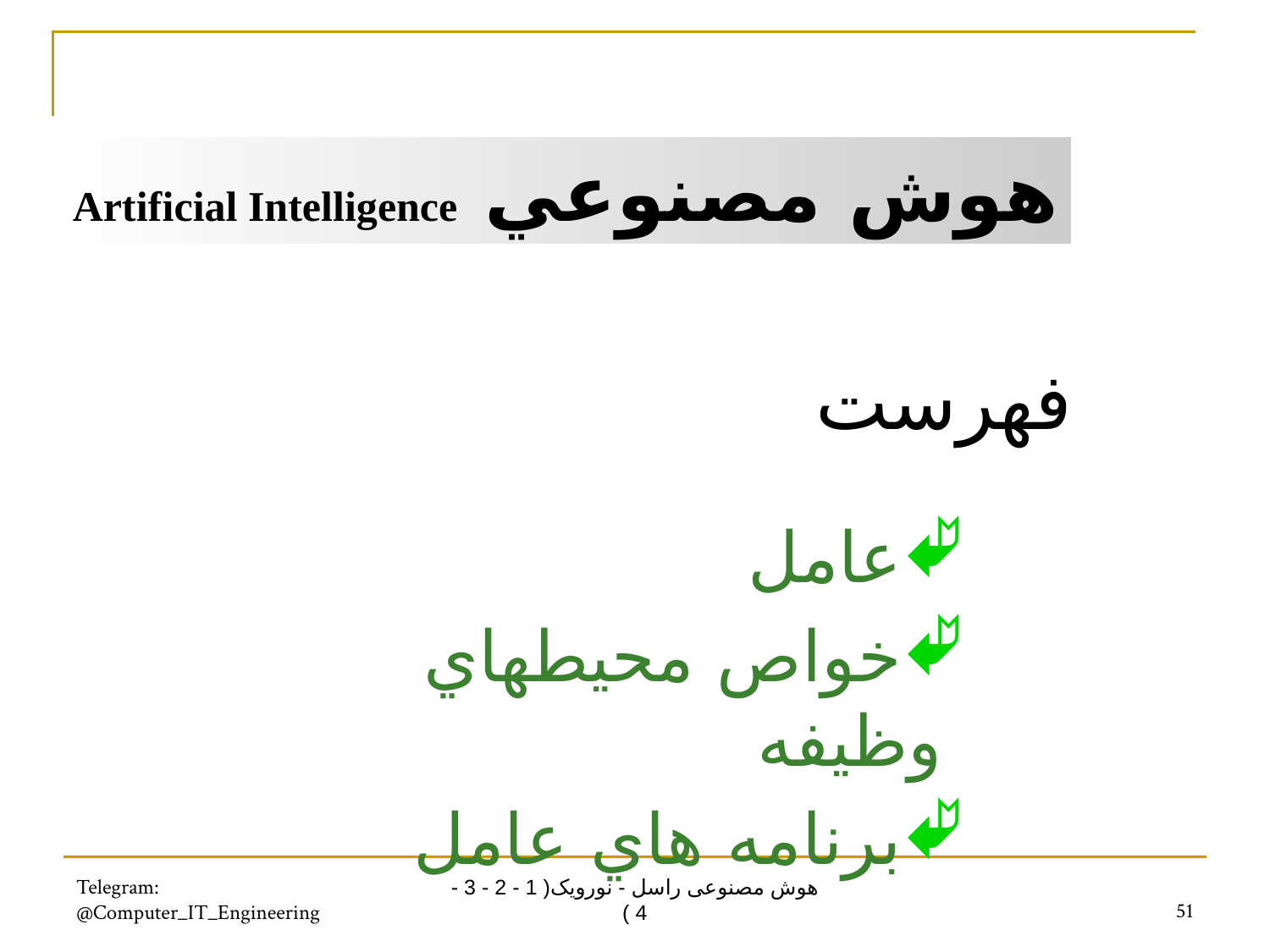

هوش مصنوعي	 Artificial Intelligence
فهرست

عامل
خواص محيطهاي وظيفه
برنامه هاي عامل
Telegram: @Computer_IT_Engineering
51
هوش مصنوعی راسل - نورویک( 1 - 2 - 3 - 4 )